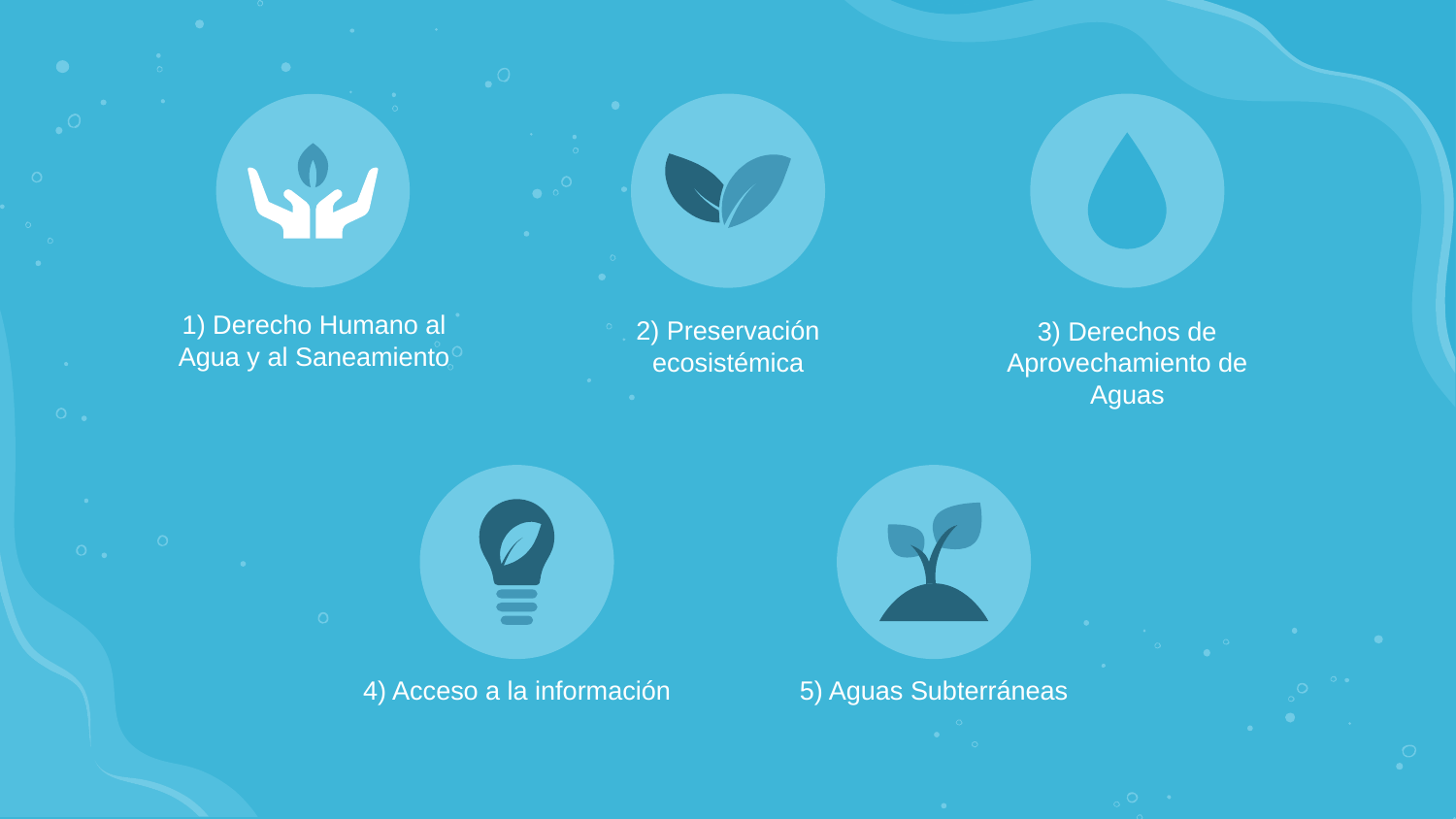

1) Derecho Humano al Agua y al Saneamiento
2) Preservación ecosistémica
3) Derechos de Aprovechamiento de Aguas

4) Acceso a la información
5) Aguas Subterráneas